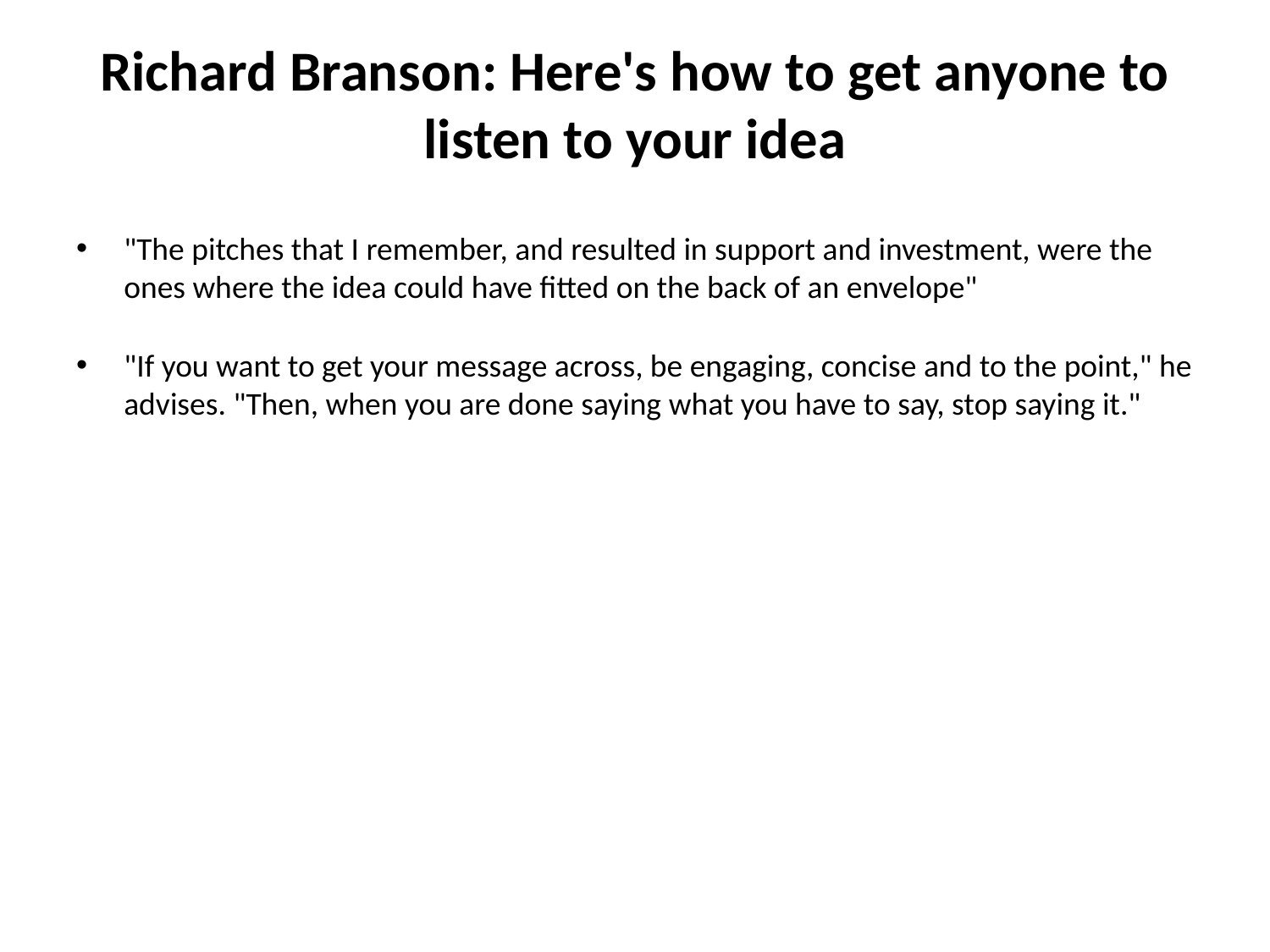

# Richard Branson: Here's how to get anyone to listen to your idea
"The pitches that I remember, and resulted in support and investment, were the ones where the idea could have fitted on the back of an envelope"

"If you want to get your message across, be engaging, concise and to the point," he advises. "Then, when you are done saying what you have to say, stop saying it."